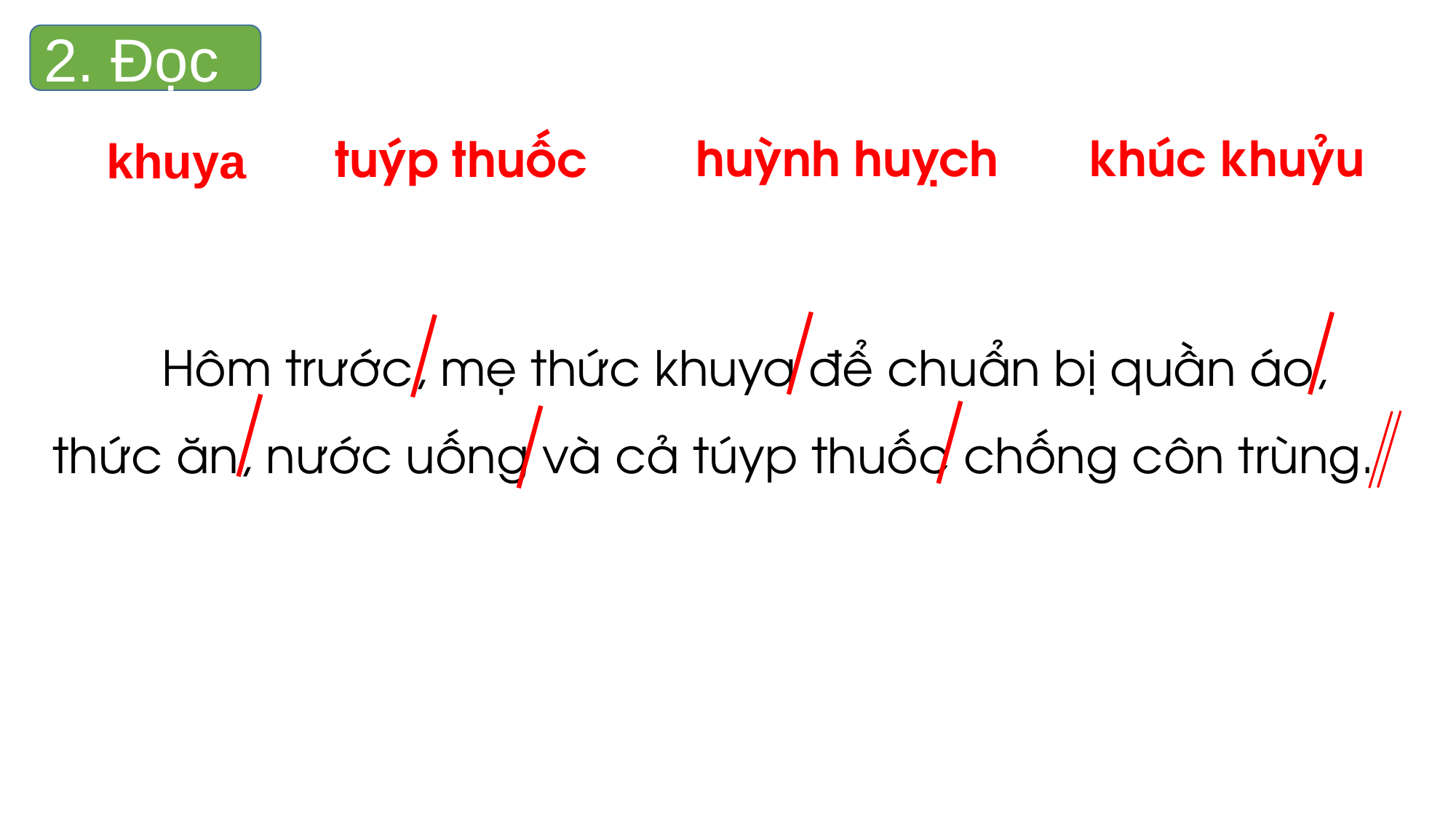

2. Đọc
 khuya
huỳnh huỵch
khúc khuỷu
tuýp thuốc
	Hôm trước, mẹ thức khuya để chuẩn bị quần áo, thức ăn, nước uống và cả túyp thuốc chống côn trùng.